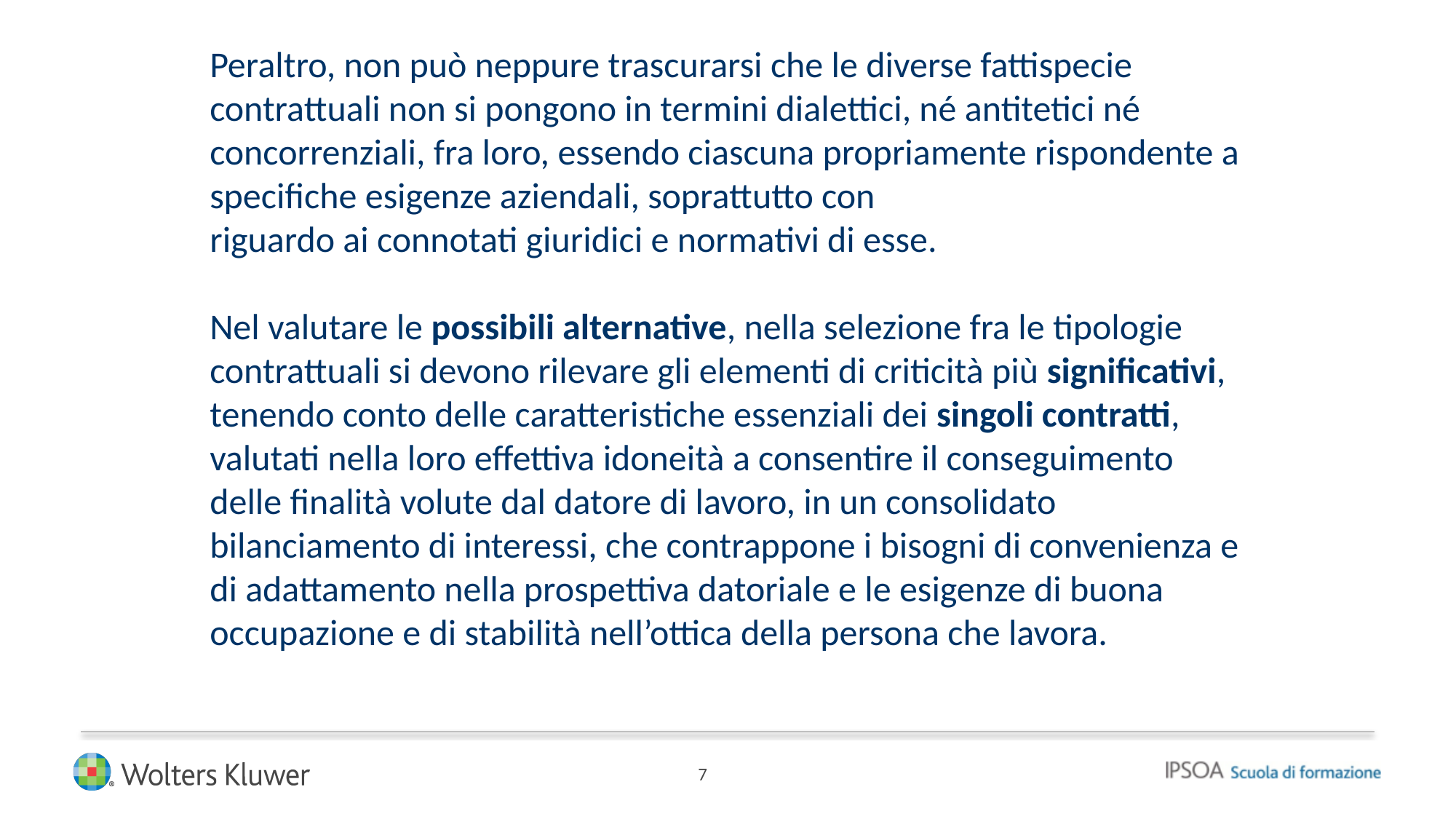

7
# Peraltro, non può neppure trascurarsi che le diverse fattispecie contrattuali non si pongono in termini dialettici, né antitetici né concorrenziali, fra loro, essendo ciascuna propriamente rispondente a specifiche esigenze aziendali, soprattutto con riguardo ai connotati giuridici e normativi di esse. Nel valutare le possibili alternative, nella selezione fra le tipologie contrattuali si devono rilevare gli elementi di criticità più significativi, tenendo conto delle caratteristiche essenziali dei singoli contratti, valutati nella loro effettiva idoneità a consentire il conseguimento delle finalità volute dal datore di lavoro, in un consolidato bilanciamento di interessi, che contrappone i bisogni di convenienza e di adattamento nella prospettiva datoriale e le esigenze di buona occupazione e di stabilità nell’ottica della persona che lavora.